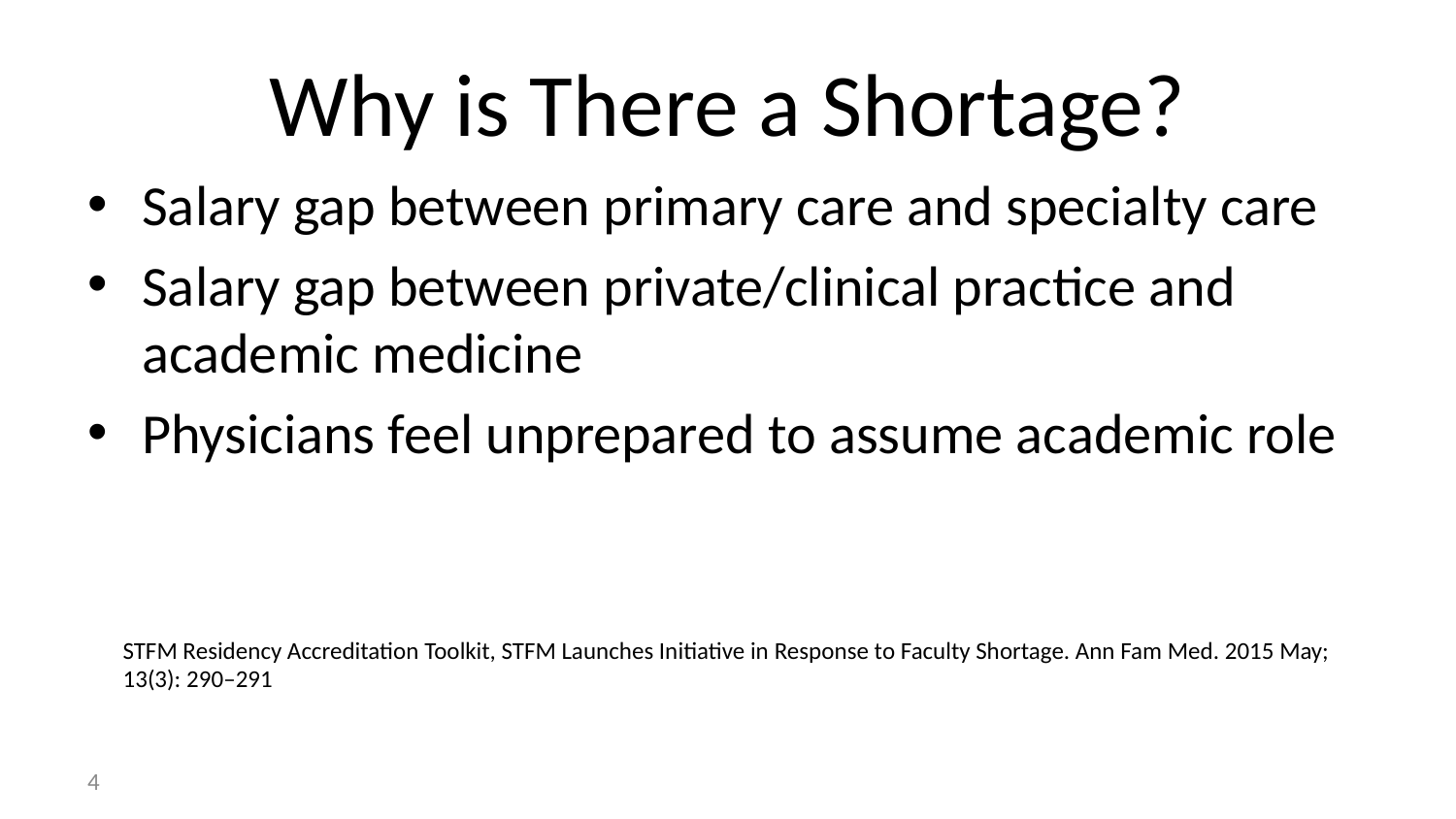

# Why is There a Shortage?
Salary gap between primary care and specialty care
Salary gap between private/clinical practice and academic medicine
Physicians feel unprepared to assume academic role
STFM Residency Accreditation Toolkit, STFM Launches Initiative in Response to Faculty Shortage. Ann Fam Med. 2015 May; 13(3): 290–291
4